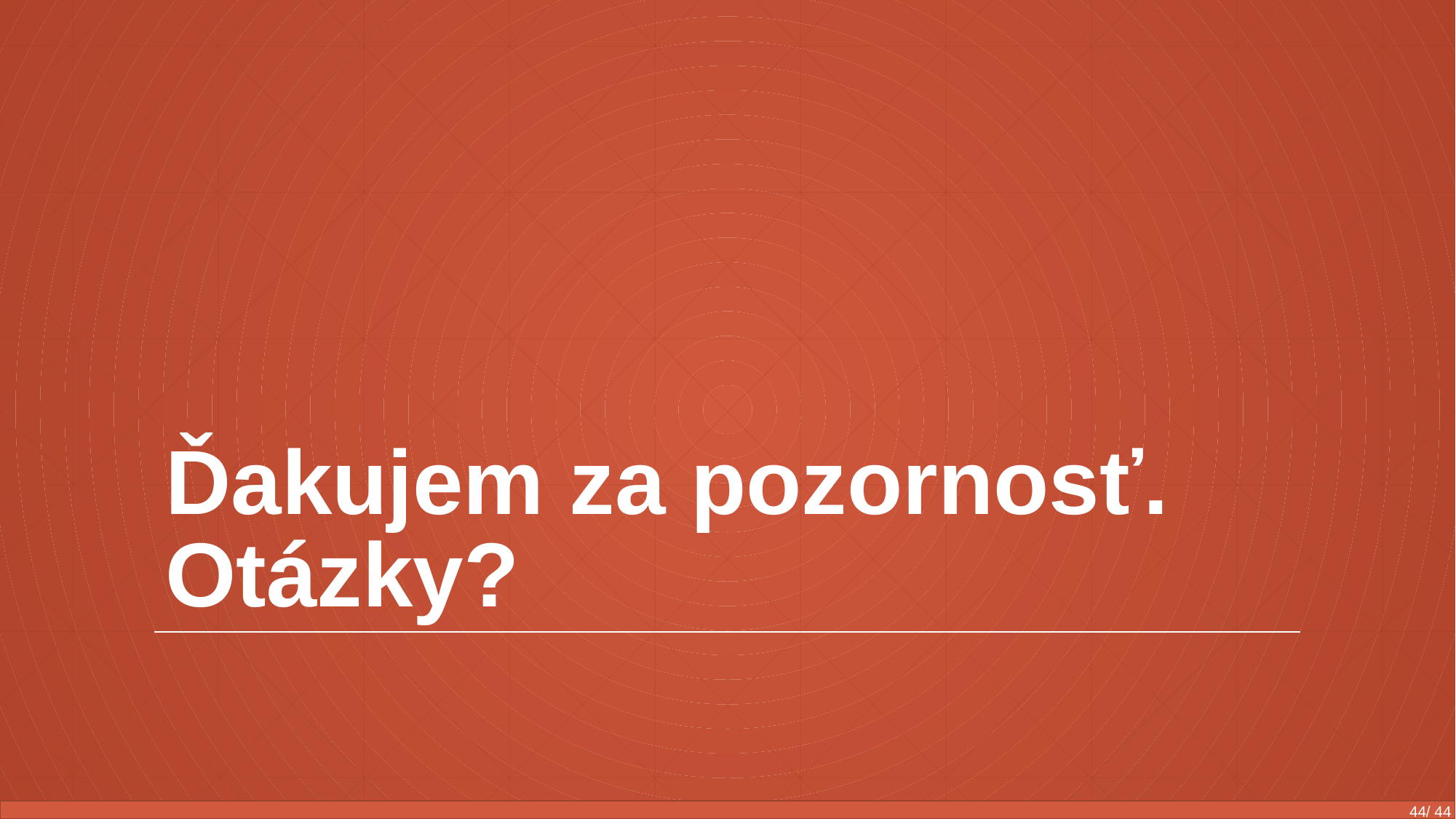

# Ďakujem za pozornosť. Otázky?
 44/ 44